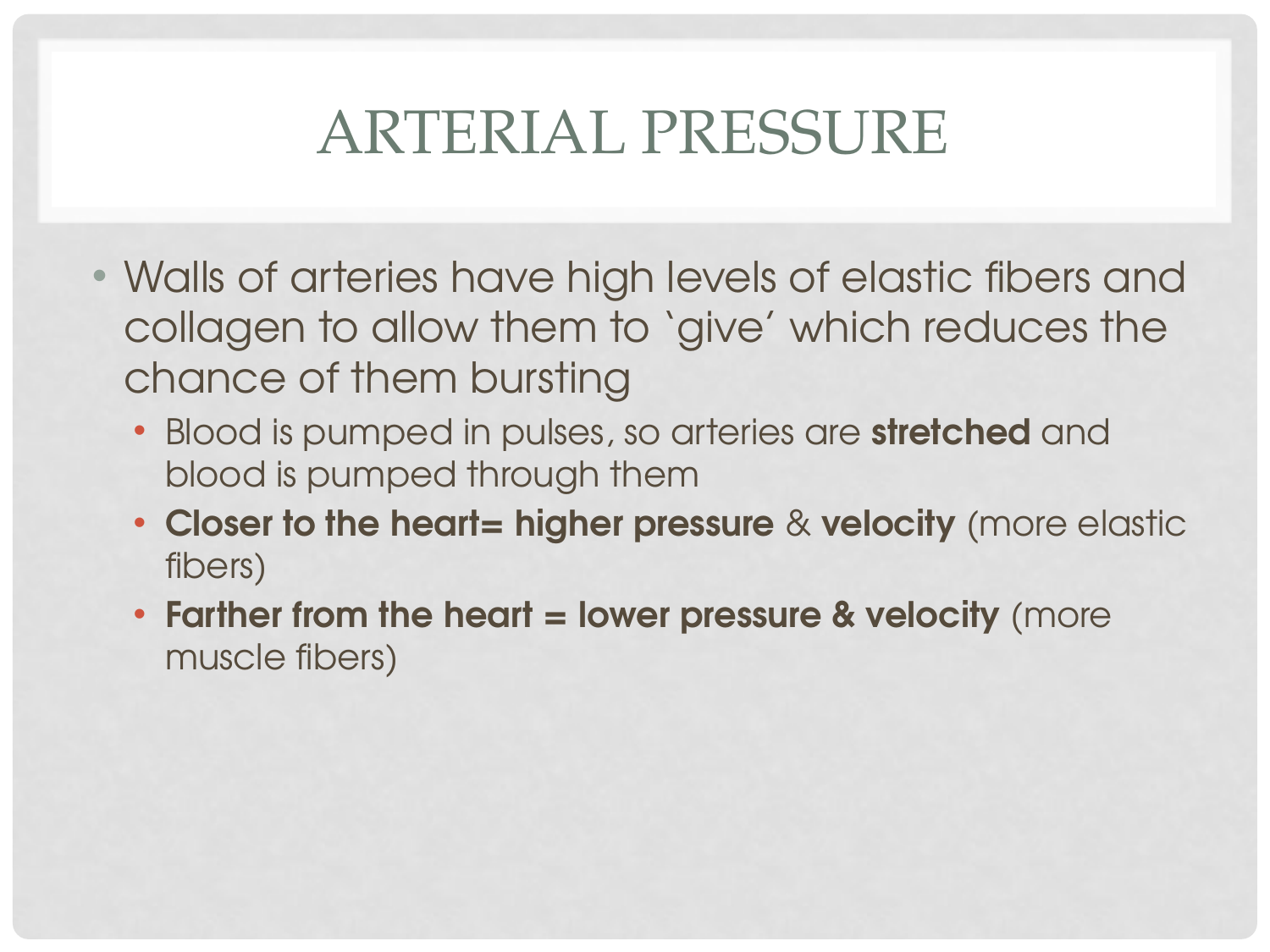

# Arterial pressure
Walls of arteries have high levels of elastic fibers and collagen to allow them to ‘give’ which reduces the chance of them bursting
Blood is pumped in pulses, so arteries are stretched and blood is pumped through them
Closer to the heart= higher pressure & velocity (more elastic fibers)
Farther from the heart = lower pressure & velocity (more muscle fibers)